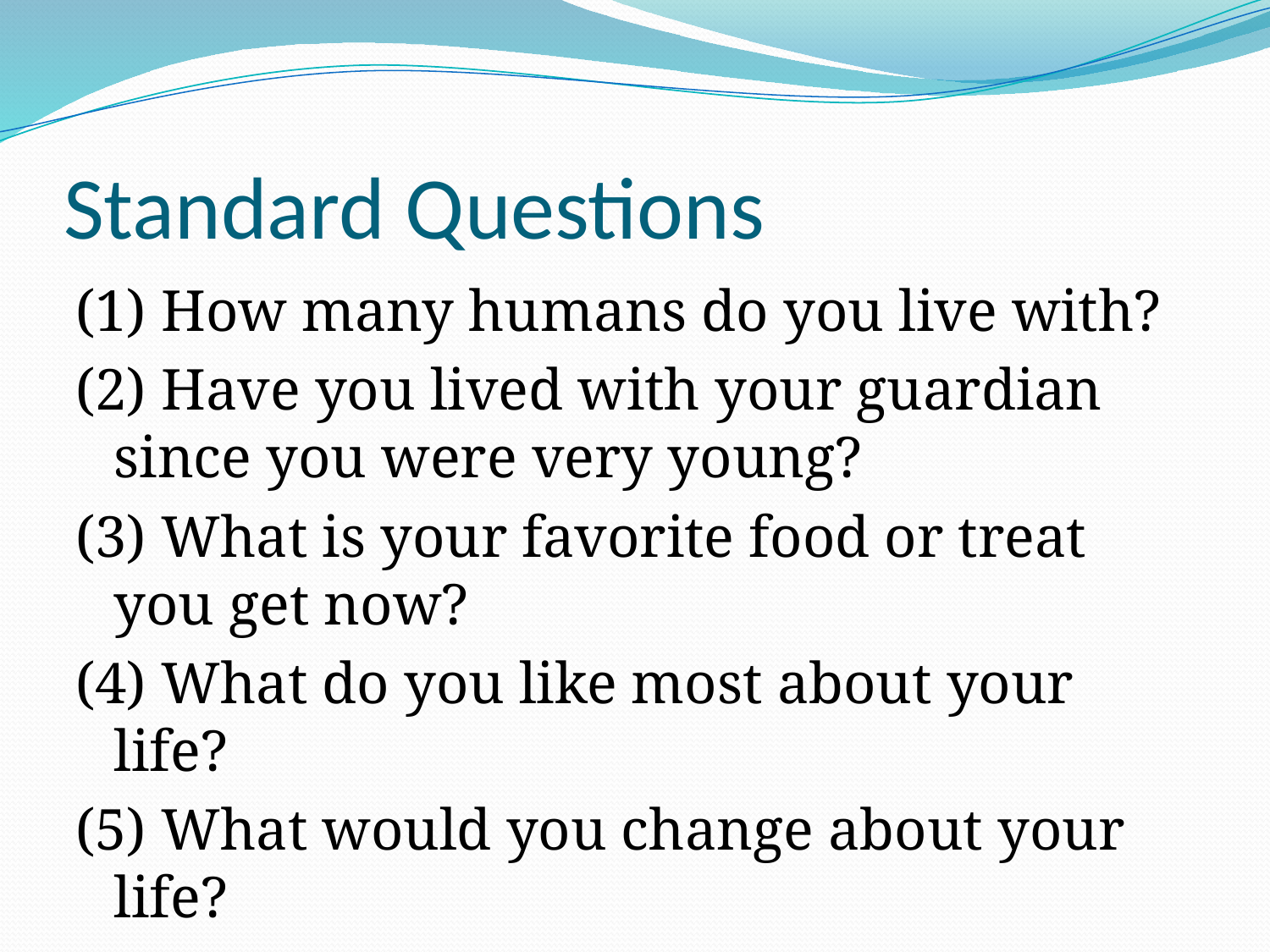

# Standard Questions
(1) How many humans do you live with?
(2) Have you lived with your guardian since you were very young?
(3) What is your favorite food or treat you get now?
(4) What do you like most about your life?
(5) What would you change about your life?